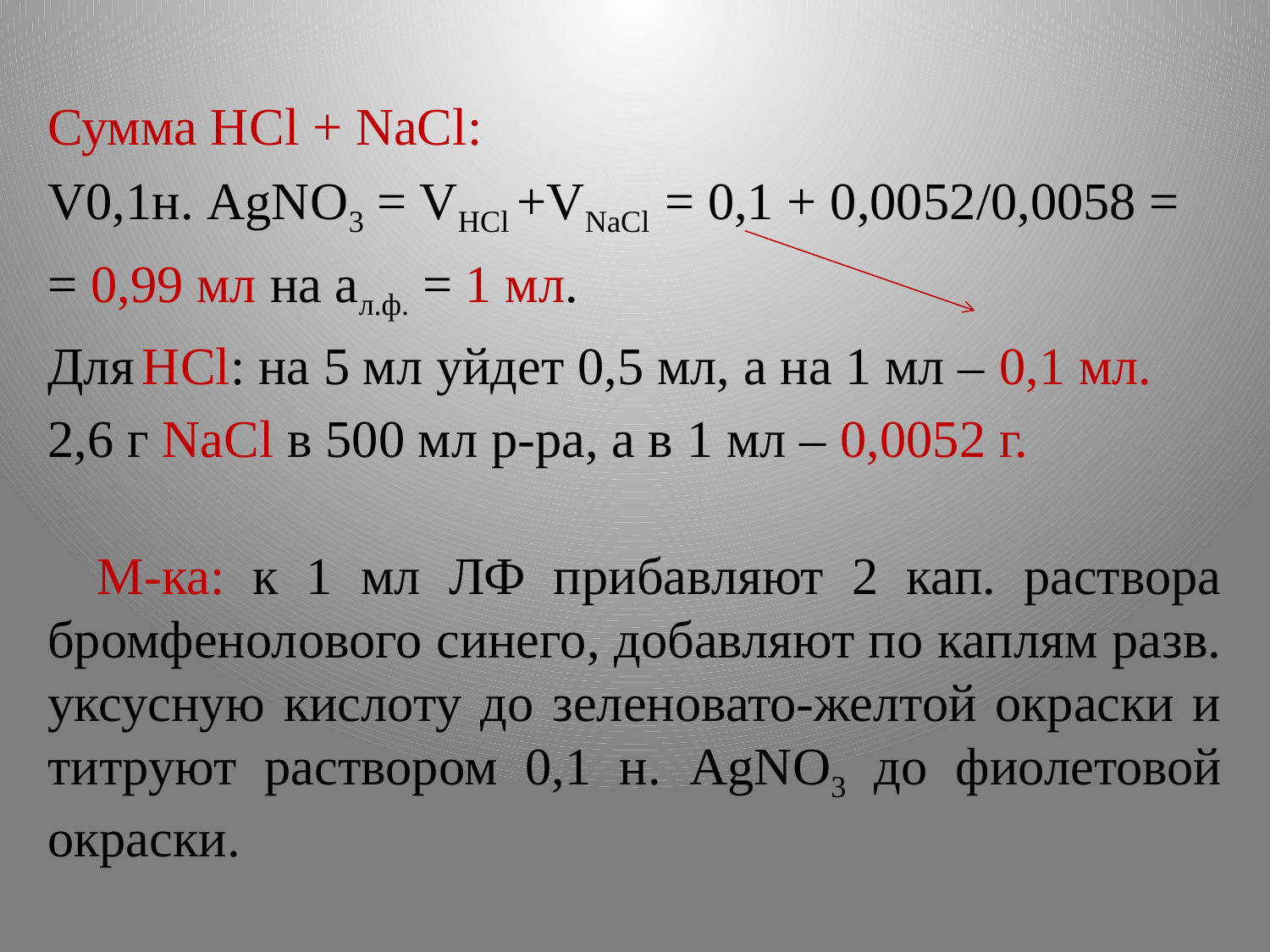

Сумма НCl + NaCl:
V0,1н. AgNO3 = VНCl +VNaCl  = 0,1 + 0,0052/0,0058 =
= 0,99 мл на ал.ф. = 1 мл.
Для НCl: на 5 мл уйдет 0,5 мл, а на 1 мл – 0,1 мл.
2,6 г NaCl в 500 мл р-ра, а в 1 мл – 0,0052 г.

М-ка: к 1 мл ЛФ прибавляют 2 кап. раствора бромфенолового синего, добавляют по каплям разв. уксусную кислоту до зеленовато-желтой окраски и титруют раствором 0,1 н. AgNO3 до фиолетовой окраски.